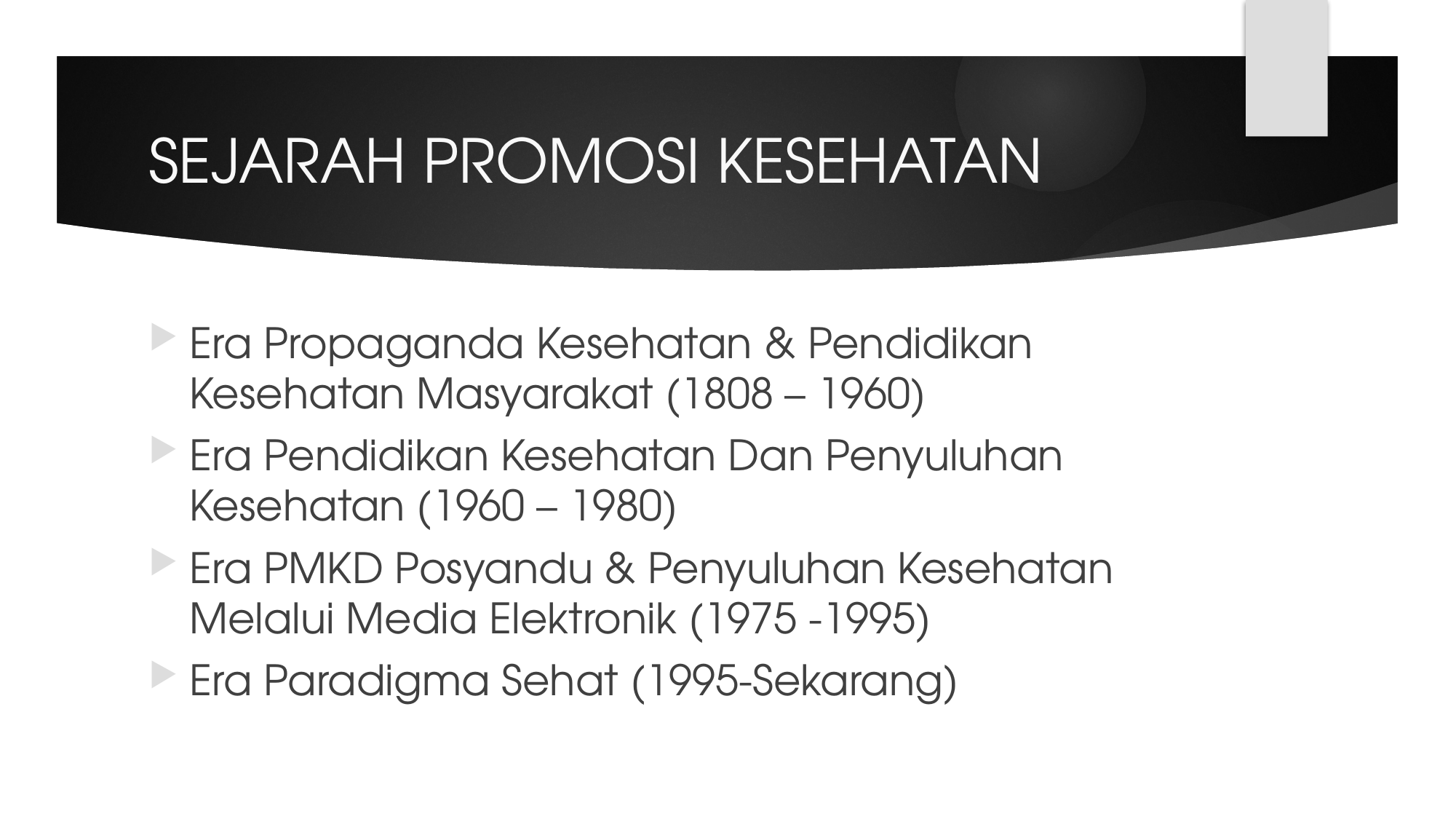

# SEJARAH PROMOSI KESEHATAN
Era Propaganda Kesehatan & Pendidikan Kesehatan Masyarakat (1808 – 1960)
Era Pendidikan Kesehatan Dan Penyuluhan Kesehatan (1960 – 1980)
Era PMKD Posyandu & Penyuluhan Kesehatan Melalui Media Elektronik (1975 -1995)
Era Paradigma Sehat (1995-Sekarang)